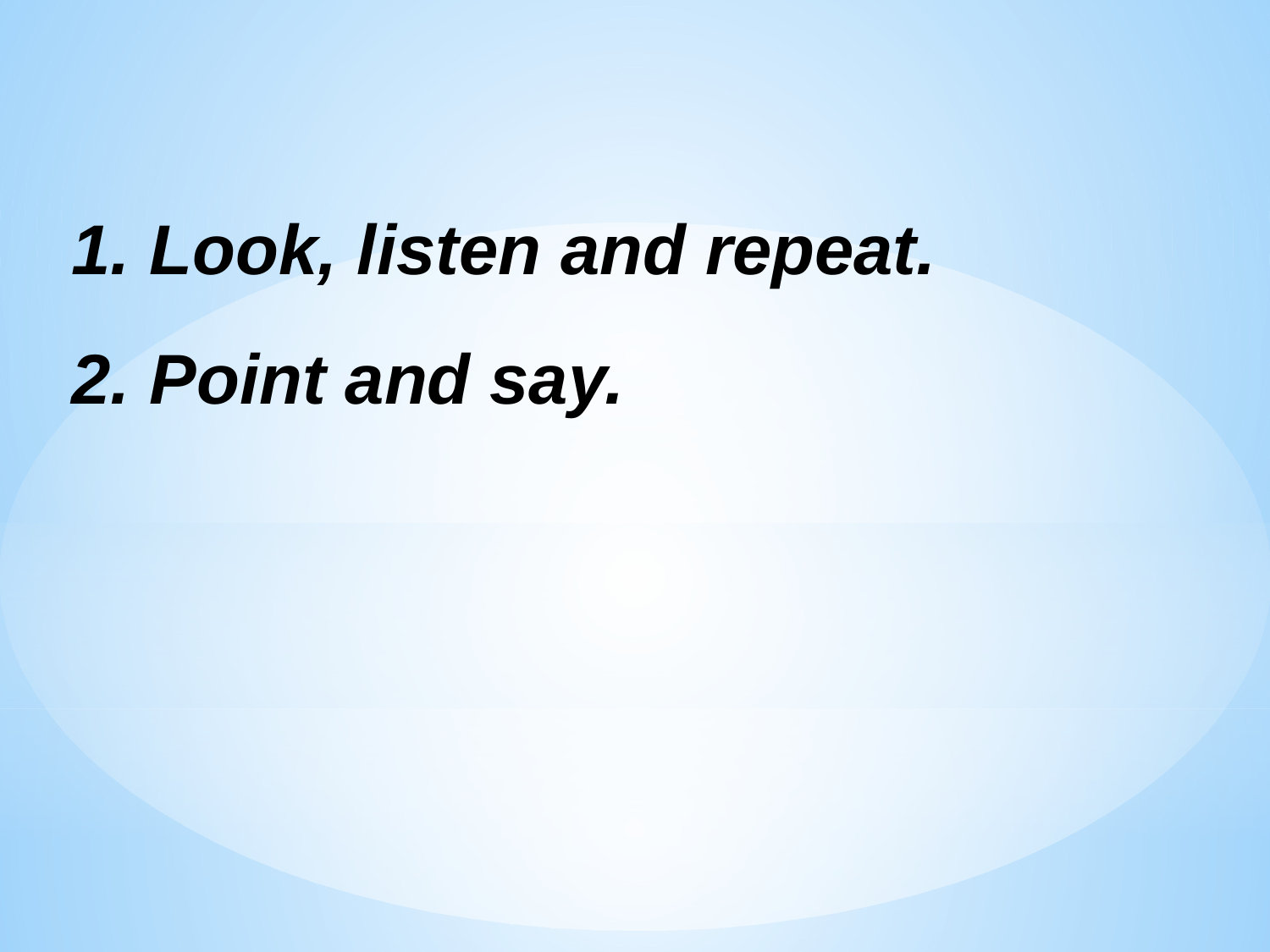

1. Look, listen and repeat.
2. Point and say.